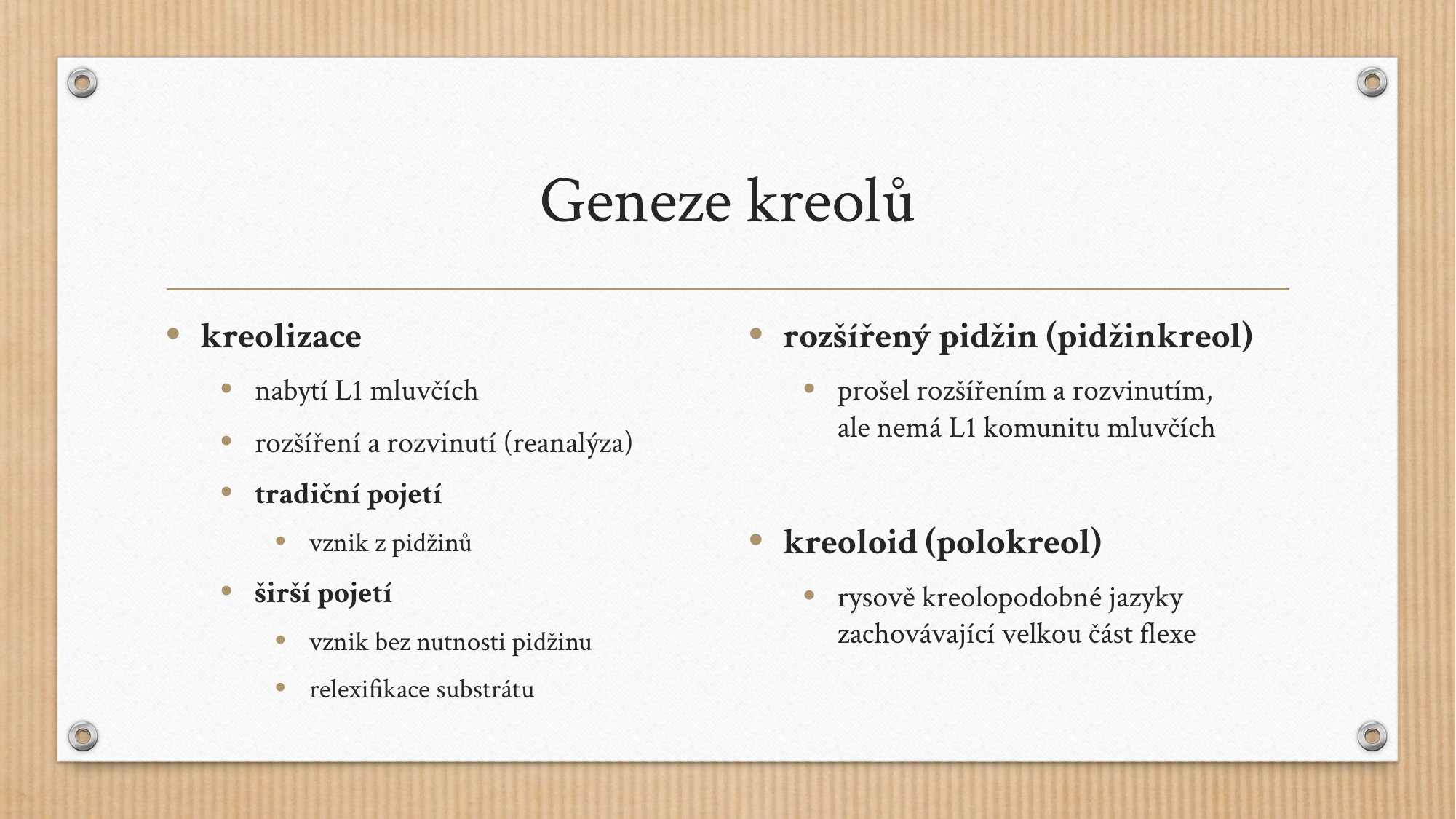

# Geneze kreolů
kreolizace
nabytí L1 mluvčích
rozšíření a rozvinutí (reanalýza)
tradiční pojetí
vznik z pidžinů
širší pojetí
vznik bez nutnosti pidžinu
relexifikace substrátu
rozšířený pidžin (pidžinkreol)
prošel rozšířením a rozvinutím,
ale nemá L1 komunitu mluvčích

kreoloid (polokreol)
rysově kreolopodobné jazyky zachovávající velkou část flexe